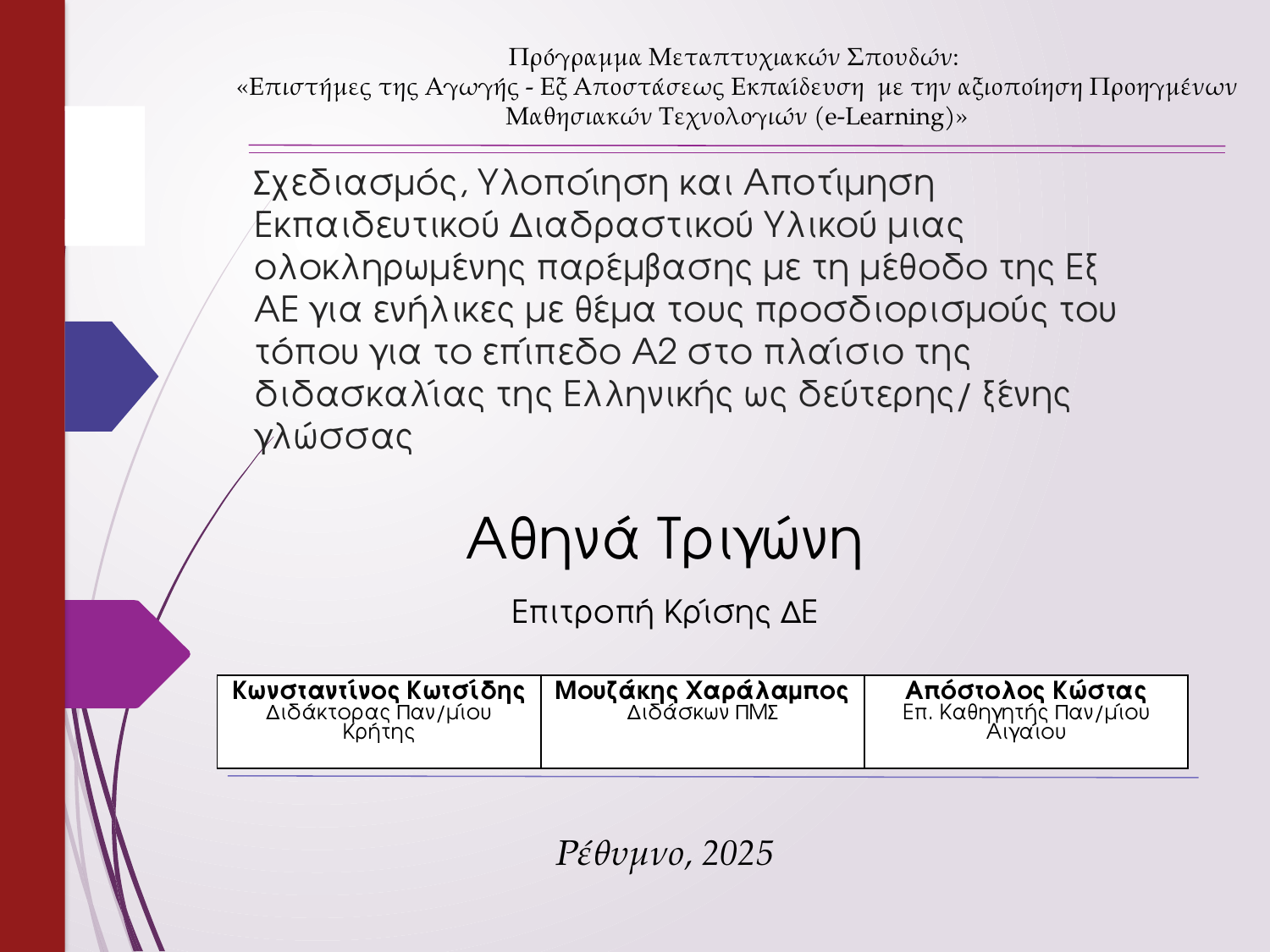

Πρόγραμμα Μεταπτυχιακών Σπουδών:
«Επιστήμες της Αγωγής - Εξ Αποστάσεως Εκπαίδευση  με την αξιοποίηση Προηγμένων Μαθησιακών Τεχνολογιών (e-Learning)»
# Σχεδιασμός, Υλοποίηση και Αποτίμηση Εκπαιδευτικού Διαδραστικού Υλικού μιας ολοκληρωμένης παρέμβασης με τη μέθοδο της Εξ ΑΕ για ενήλικες με θέμα τους προσδιορισμούς του τόπου για το επίπεδο Α2 στο πλαίσιο της διδασκαλίας της Ελληνικής ως δεύτερης/ ξένης γλώσσας
Αθηνά Τριγώνη
Επιτροπή Κρίσης ΔΕ
| Κωνσταντίνος Κωτσίδης Διδάκτορας Παν/μίου Κρήτης | Μουζάκης Χαράλαμπος Διδάσκων ΠΜΣ | Απόστολος Κώστας Επ. Καθηγητής Παν/μίου Αιγαίου |
| --- | --- | --- |
Ρέθυμνο, 2025